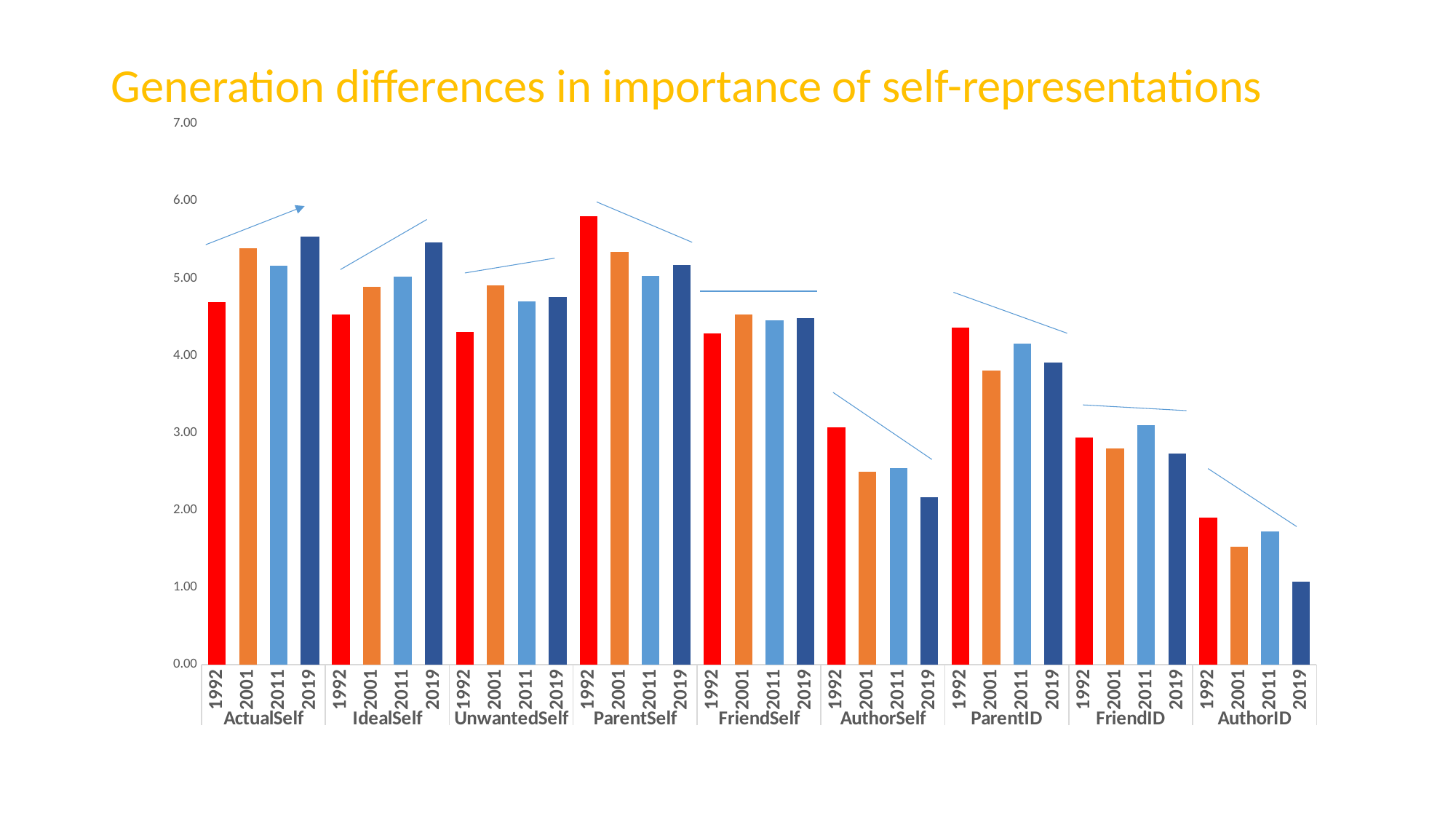

# Generation differences in importance of self-representations

### Chart

| Category |  |
|---|---|
| 1992 | 4.68951612903226 |
| 2001 | 5.393939393939394 |
| 2011 | 5.160112359550562 |
| 2019 | 5.534505208333333 |
| 1992 | 4.528225806451613 |
| 2001 | 4.886363636363637 |
| 2011 | 5.019662921348314 |
| 2019 | 5.469401041666667 |
| 1992 | 4.306451612903226 |
| 2001 | 4.912878787878788 |
| 2011 | 4.699438202247191 |
| 2019 | 4.76171875 |
| 1992 | 5.806451612903226 |
| 2001 | 5.34469696969697 |
| 2011 | 5.036516853932584 |
| 2019 | 5.177083333333333 |
| 1992 | 4.286290322580645 |
| 2001 | 4.53030303030303 |
| 2011 | 4.457865168539326 |
| 2019 | 4.481119791666667 |
| 1992 | 3.0725806451612905 |
| 2001 | 2.496212121212121 |
| 2011 | 2.542134831460674 |
| 2019 | 2.1634114583333335 |
| 1992 | 4.358870967741935 |
| 2001 | 3.8106060606060606 |
| 2011 | 4.151685393258427 |
| 2019 | 3.9114583333333335 |
| 1992 | 2.939516129032258 |
| 2001 | 2.7992424242424243 |
| 2011 | 3.101123595505618 |
| 2019 | 2.7350260416666665 |
| 1992 | 1.907258064516129 |
| 2001 | 1.5227272727272727 |
| 2011 | 1.7219101123595506 |
| 2019 | 1.0709635416666667 |